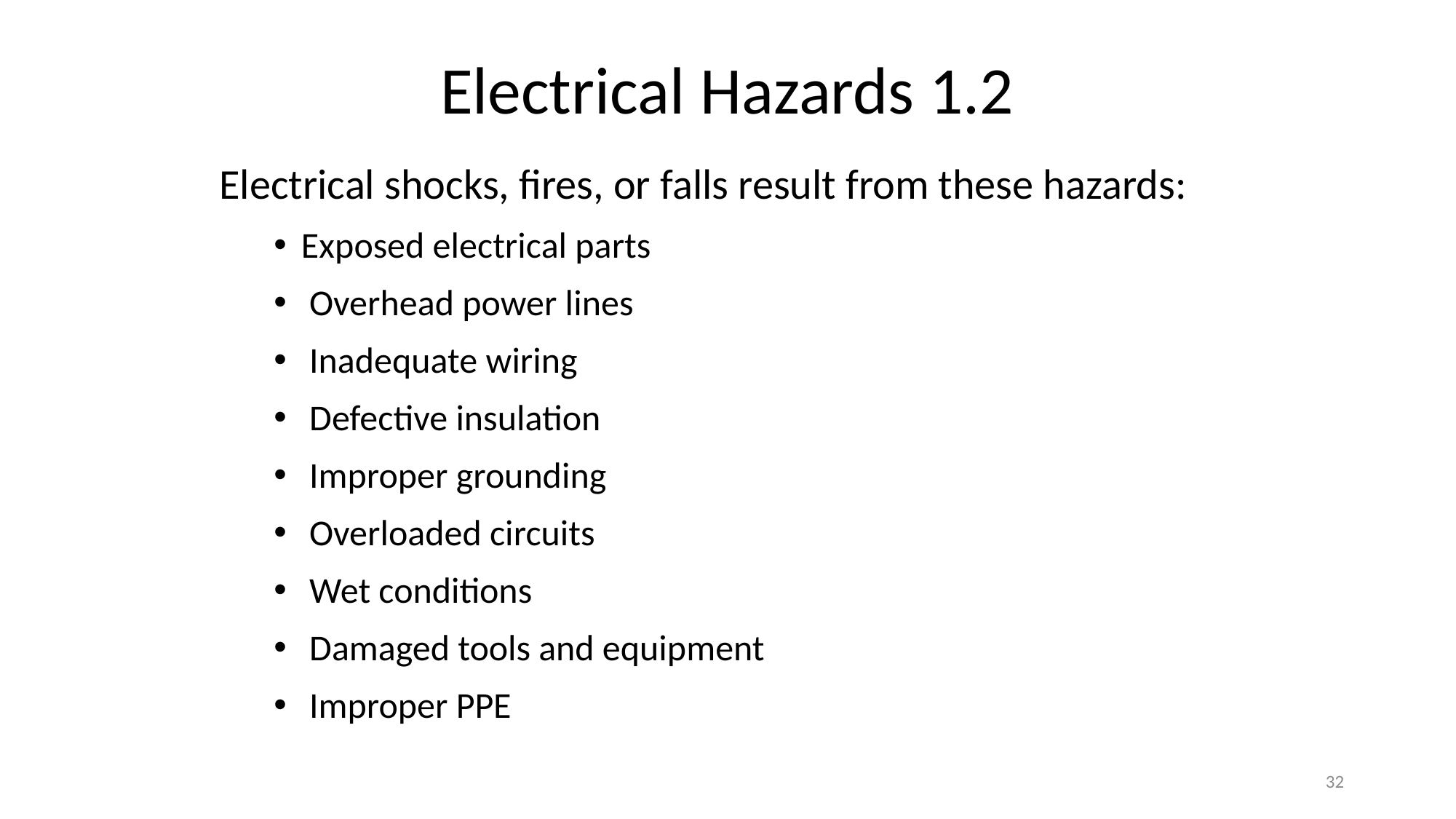

# Electrical Hazards 1.2
Electrical shocks, fires, or falls result from these hazards:
Exposed electrical parts
 Overhead power lines
 Inadequate wiring
 Defective insulation
 Improper grounding
 Overloaded circuits
 Wet conditions
 Damaged tools and equipment
 Improper PPE

32